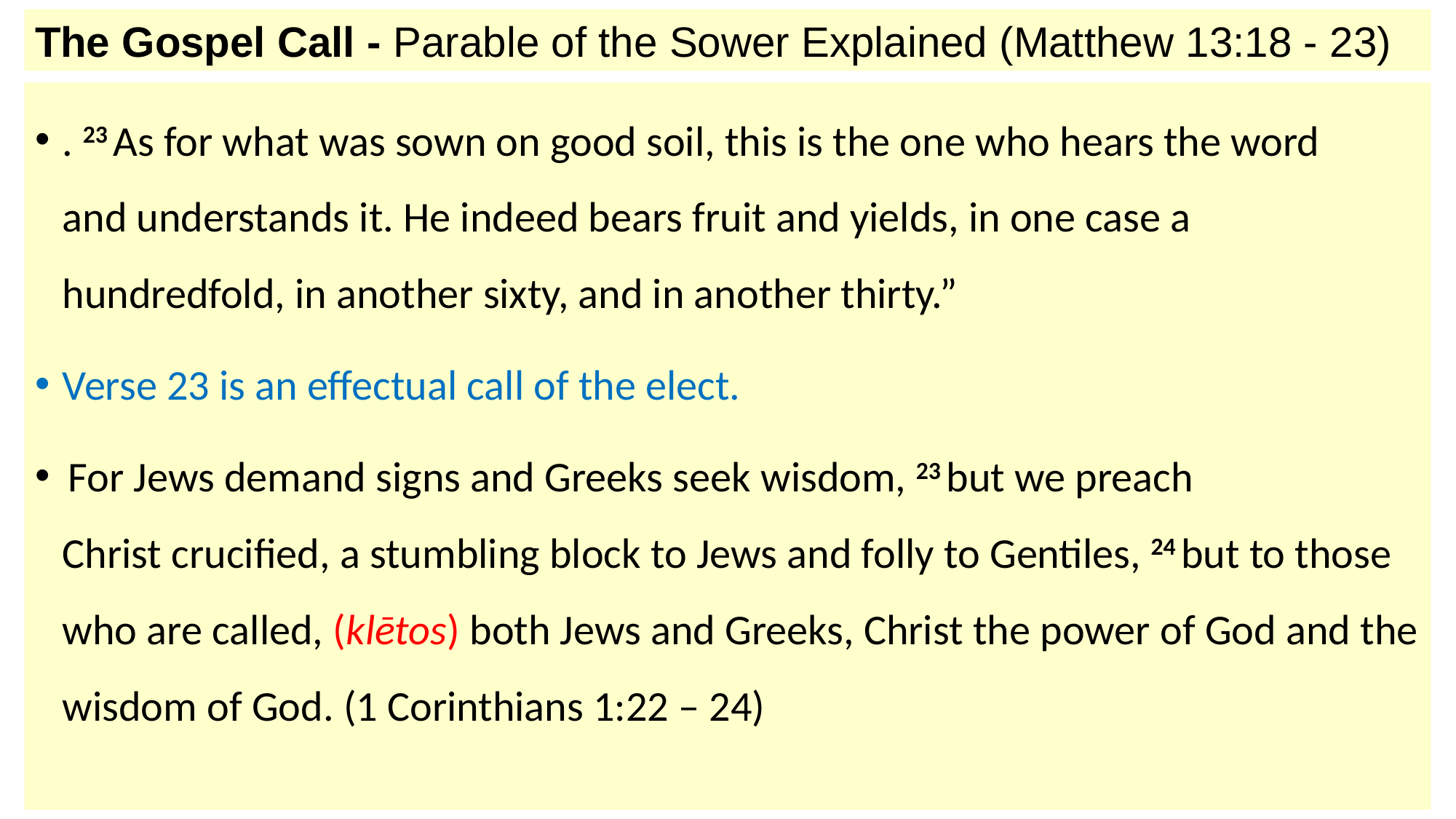

The Gospel Call - Parable of the Sower Explained (Matthew 13:18 - 23)
. 23 As for what was sown on good soil, this is the one who hears the word and understands it. He indeed bears fruit and yields, in one case a hundredfold, in another sixty, and in another thirty.”
Verse 23 is an effectual call of the elect.
 For Jews demand signs and Greeks seek wisdom, 23 but we preach Christ crucified, a stumbling block to Jews and folly to Gentiles, 24 but to those who are called, (klētos) both Jews and Greeks, Christ the power of God and the wisdom of God. (1 Corinthians 1:22 – 24)